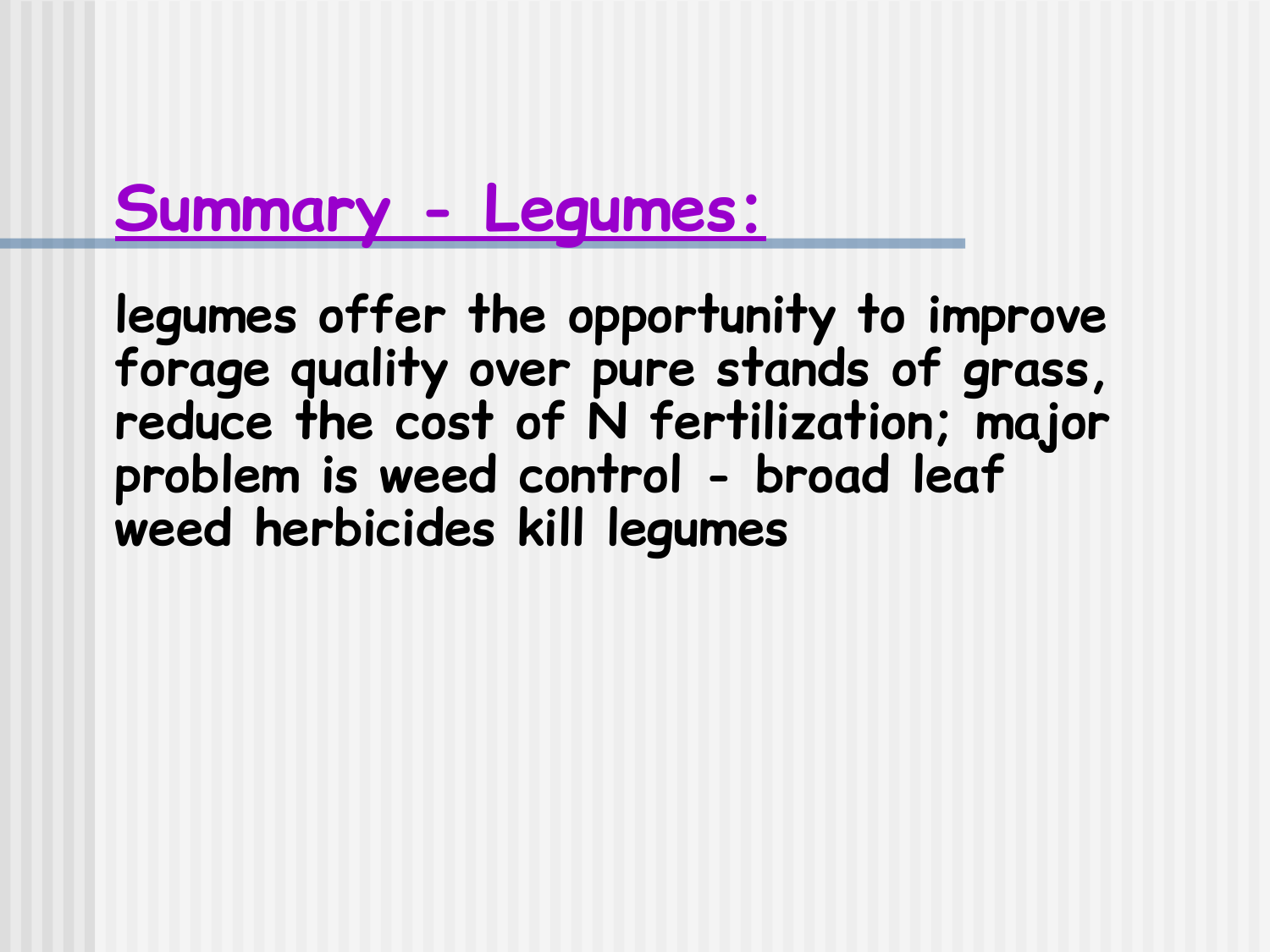

Summary - Legumes:

legumes offer the opportunity to improve forage quality over pure stands of grass, reduce the cost of N fertilization; major problem is weed control - broad leaf weed herbicides kill legumes